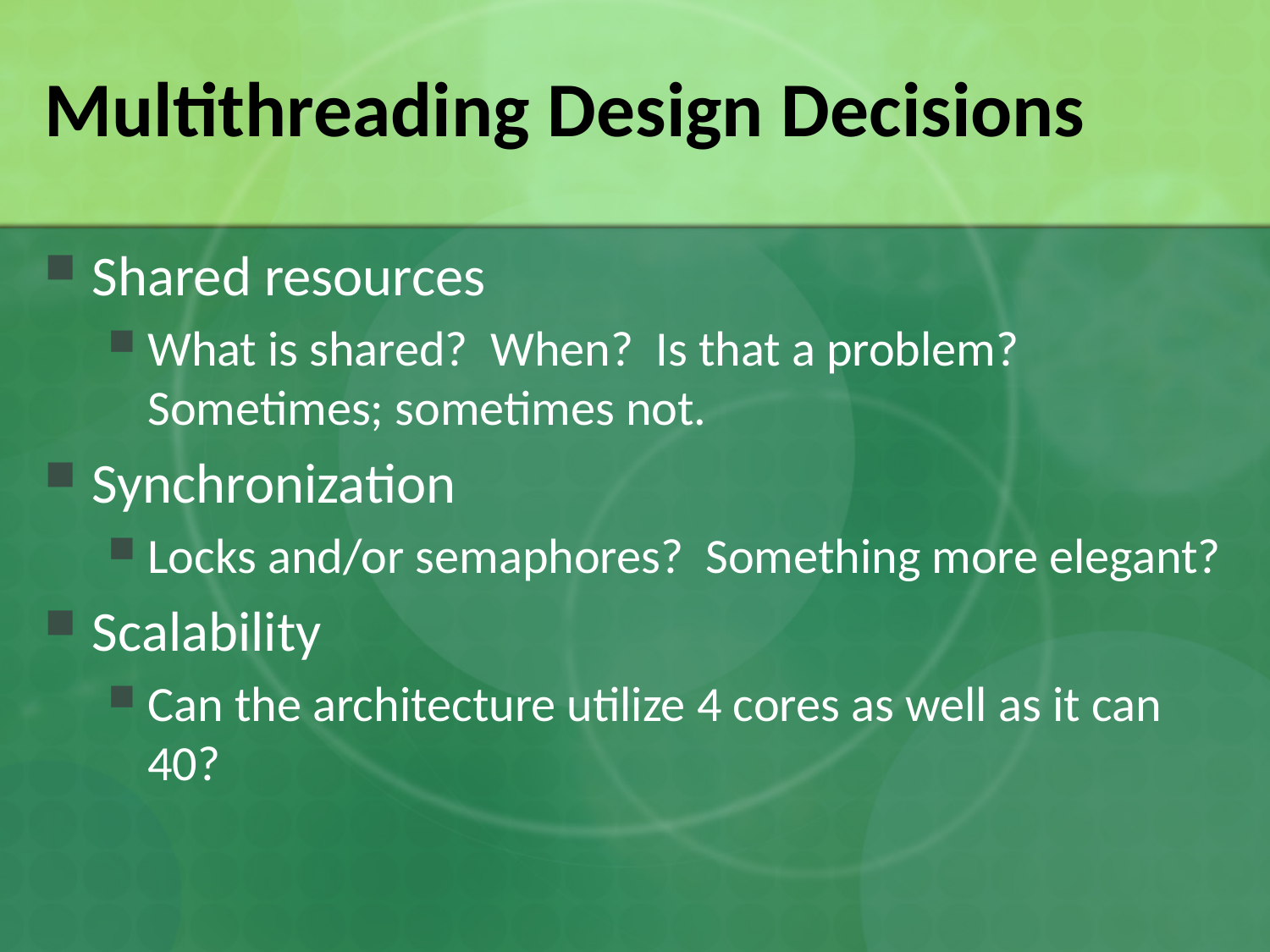

# Multithreading Design Decisions
Shared resources
What is shared?  When?  Is that a problem?  Sometimes; sometimes not.
Synchronization
Locks and/or semaphores?  Something more elegant?
Scalability
Can the architecture utilize 4 cores as well as it can 40?